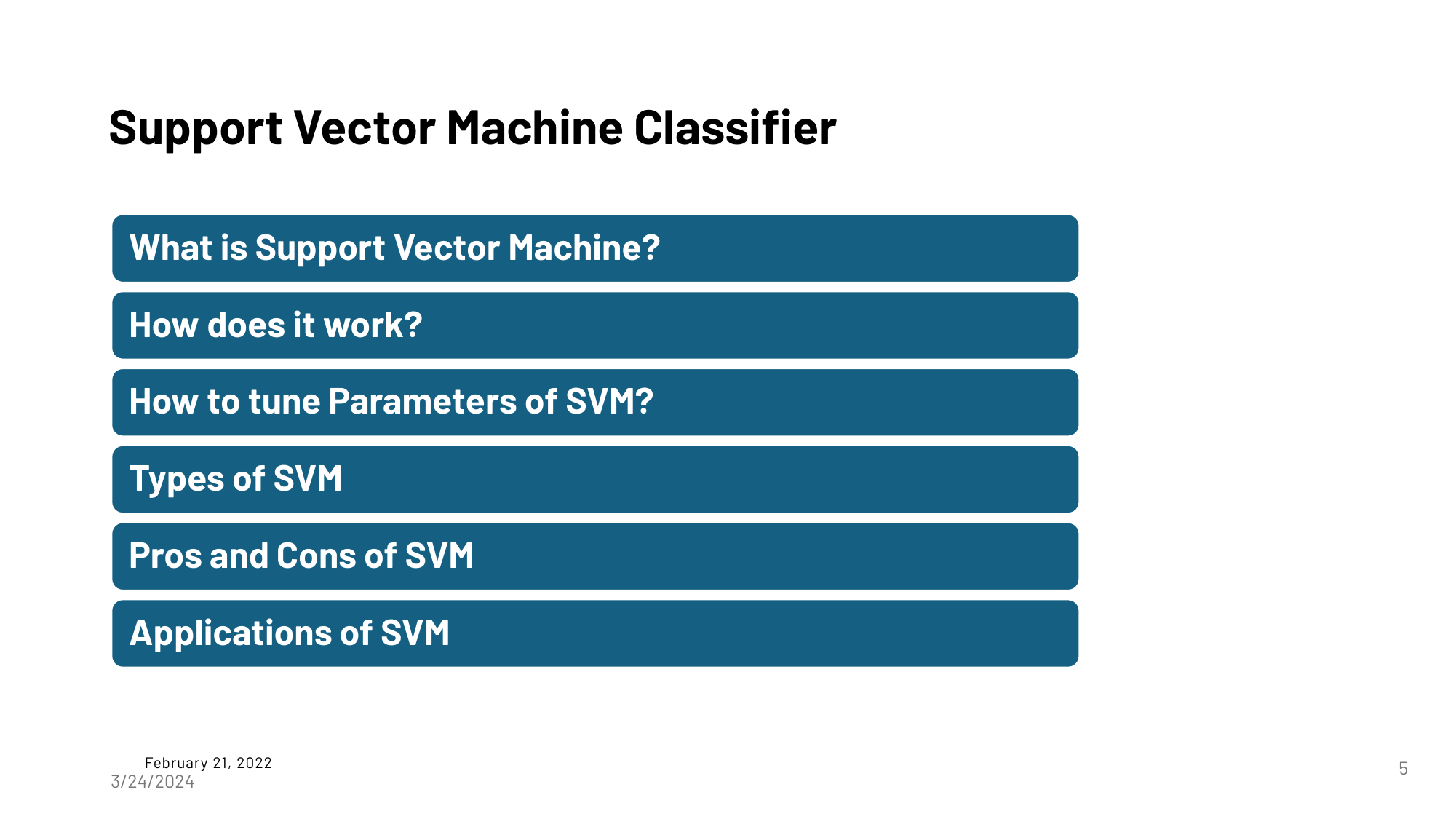

Support Vector Machine Classifier
What is Support Vector Machine?
How does it work?
How to tune Parameters of SVM?
Types of SVM
Pros and Cons of SVM
Applications of SVM
February 21, 2022
5
3/24/2024